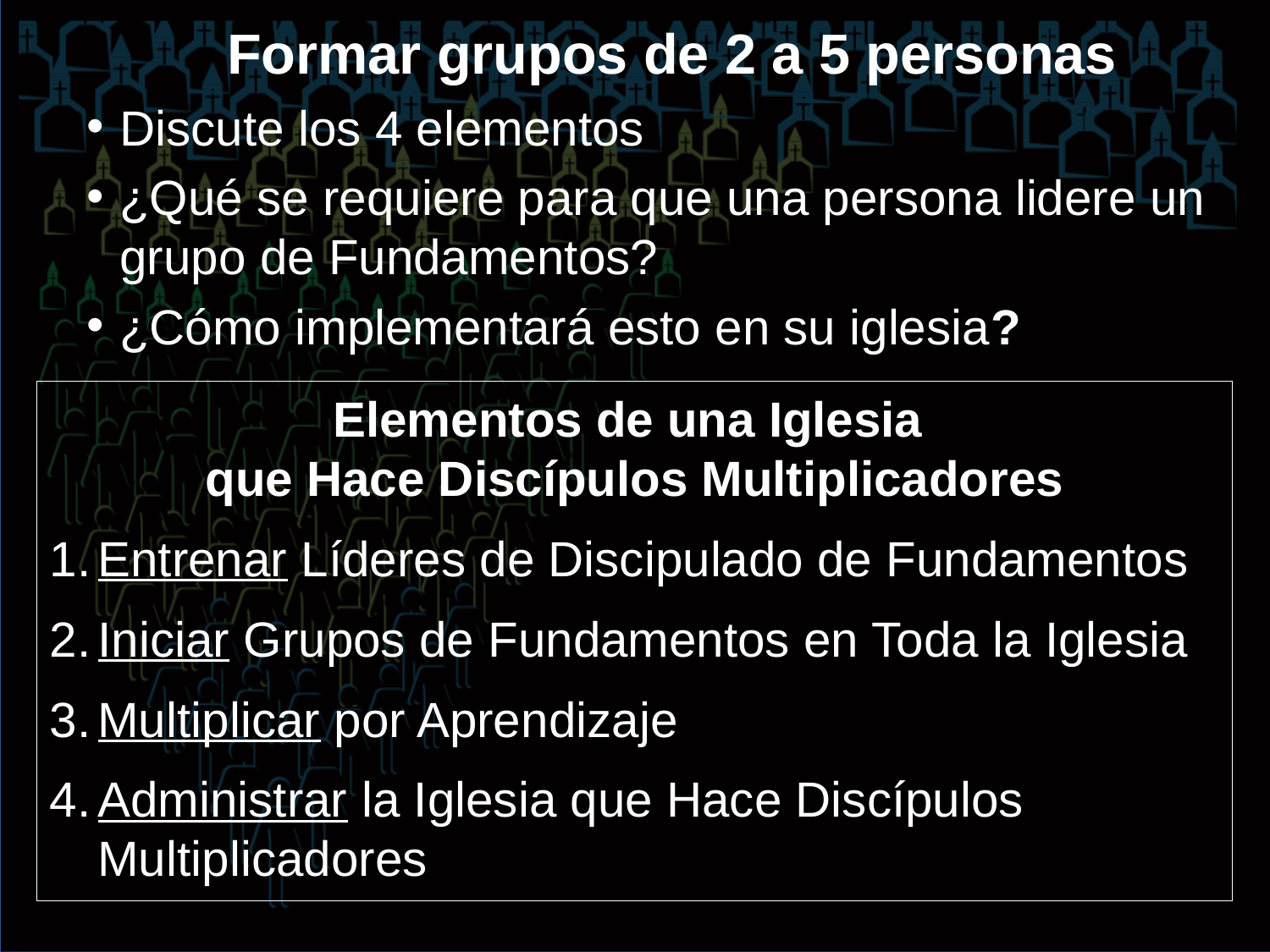

Formar grupos de 2 a 5 personas
Discute los 4 elementos
¿Qué se requiere para que una persona lidere un grupo de Fundamentos?
¿Cómo implementará esto en su iglesia?
Elementos de una Iglesia
que Hace Discípulos Multiplicadores
Entrenar Líderes de Discipulado de Fundamentos
Iniciar Grupos de Fundamentos en Toda la Iglesia
Multiplicar por Aprendizaje
Administrar la Iglesia que Hace Discípulos Multiplicadores